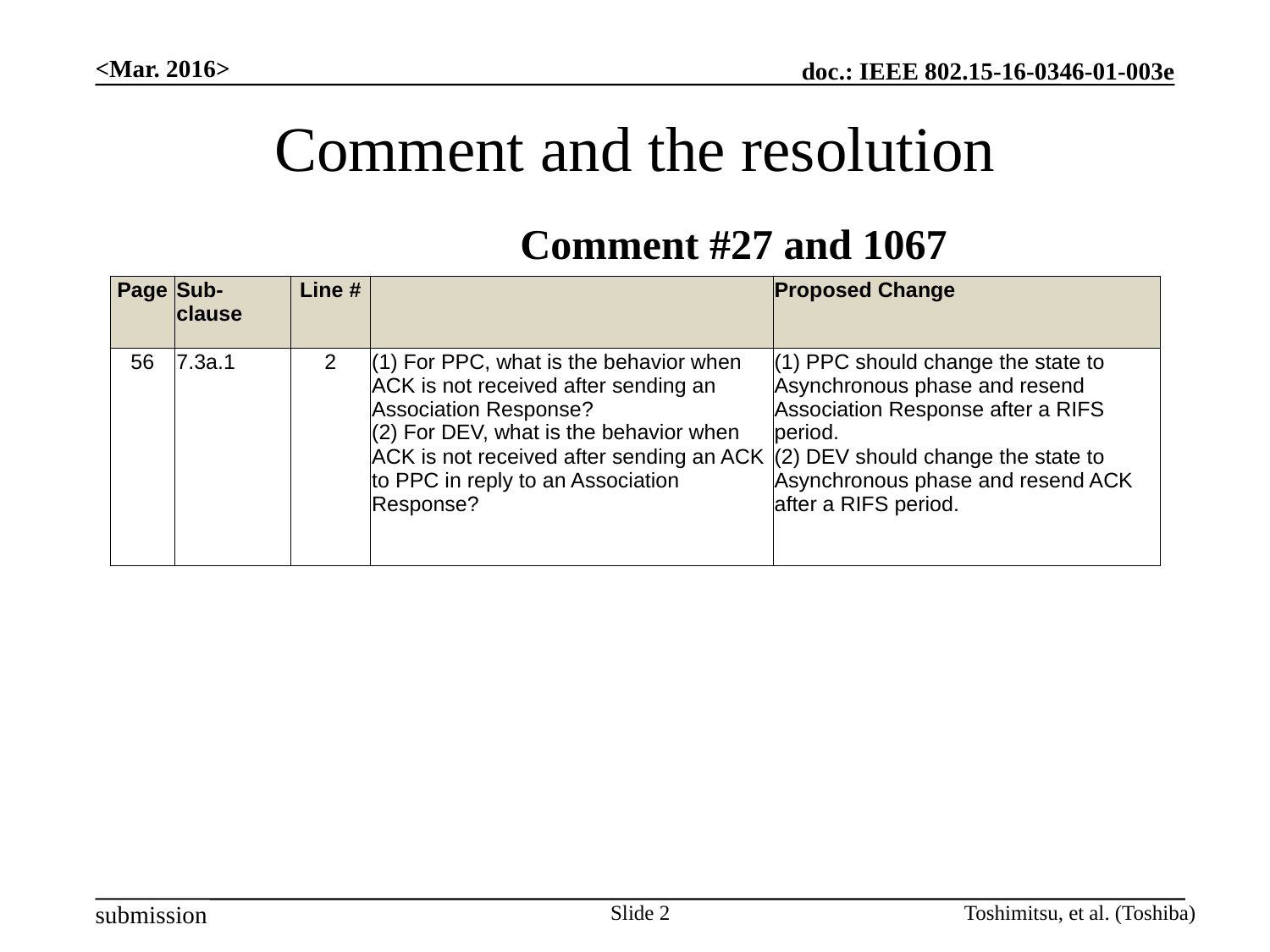

<Mar. 2016>
Comment and the resolution
Comment #27 and 1067
| Page | Sub-clause | Line # |  | Proposed Change |
| --- | --- | --- | --- | --- |
| 56 | 7.3a.1 | 2 | (1) For PPC, what is the behavior when ACK is not received after sending an Association Response? (2) For DEV, what is the behavior when ACK is not received after sending an ACK to PPC in reply to an Association Response? | (1) PPC should change the state to Asynchronous phase and resend Association Response after a RIFS period. (2) DEV should change the state to Asynchronous phase and resend ACK after a RIFS period. |
Slide 2
Toshimitsu, et al. (Toshiba)